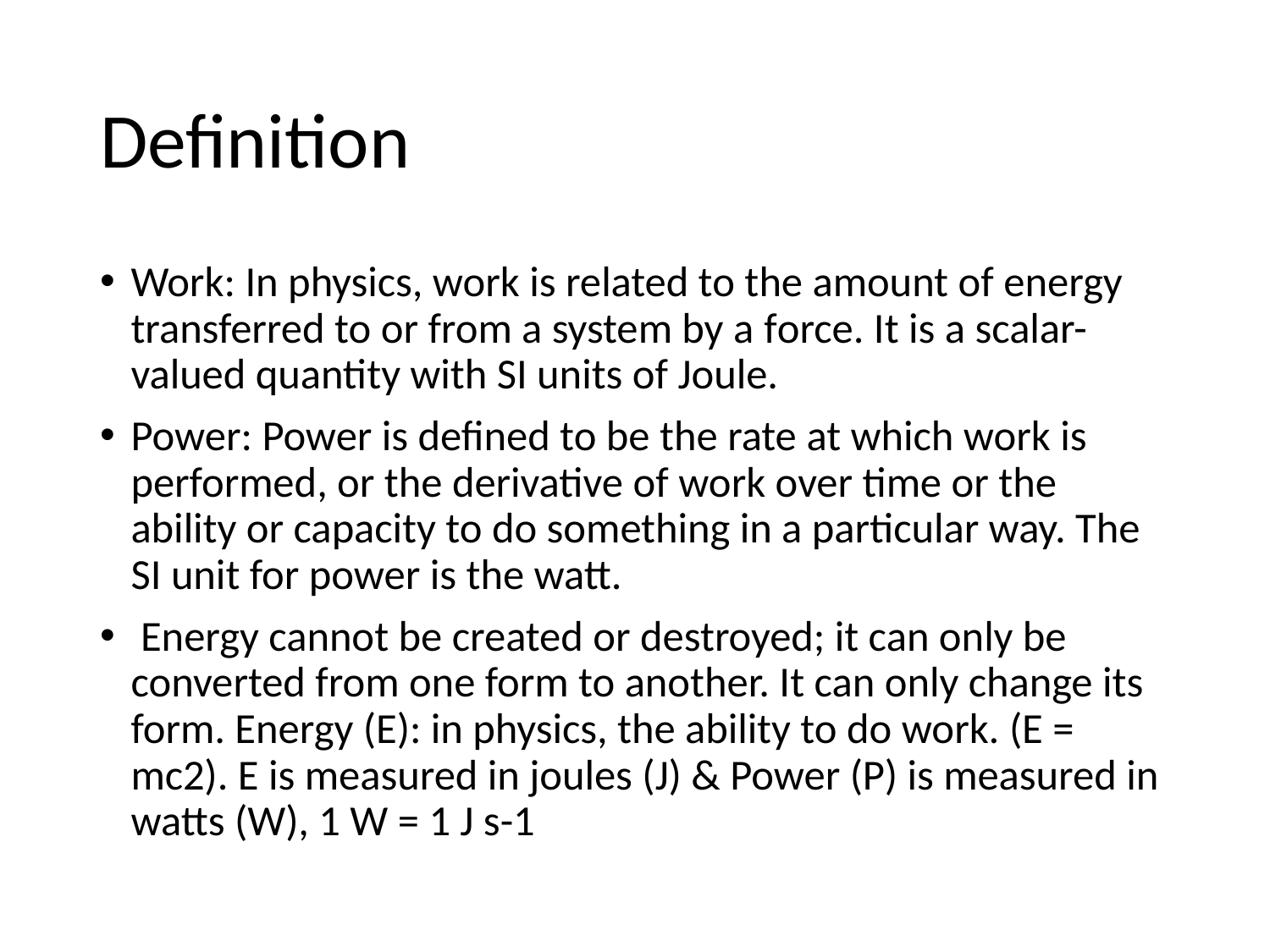

# Definition
Work: In physics, work is related to the amount of energy transferred to or from a system by a force. It is a scalar-valued quantity with SI units of Joule.
Power: Power is defined to be the rate at which work is performed, or the derivative of work over time or the ability or capacity to do something in a particular way. The SI unit for power is the watt.
 Energy cannot be created or destroyed; it can only be converted from one form to another. It can only change its form. Energy (E): in physics, the ability to do work. (E = mc2). E is measured in joules (J) & Power (P) is measured in watts (W), 1 W = 1 J s-1